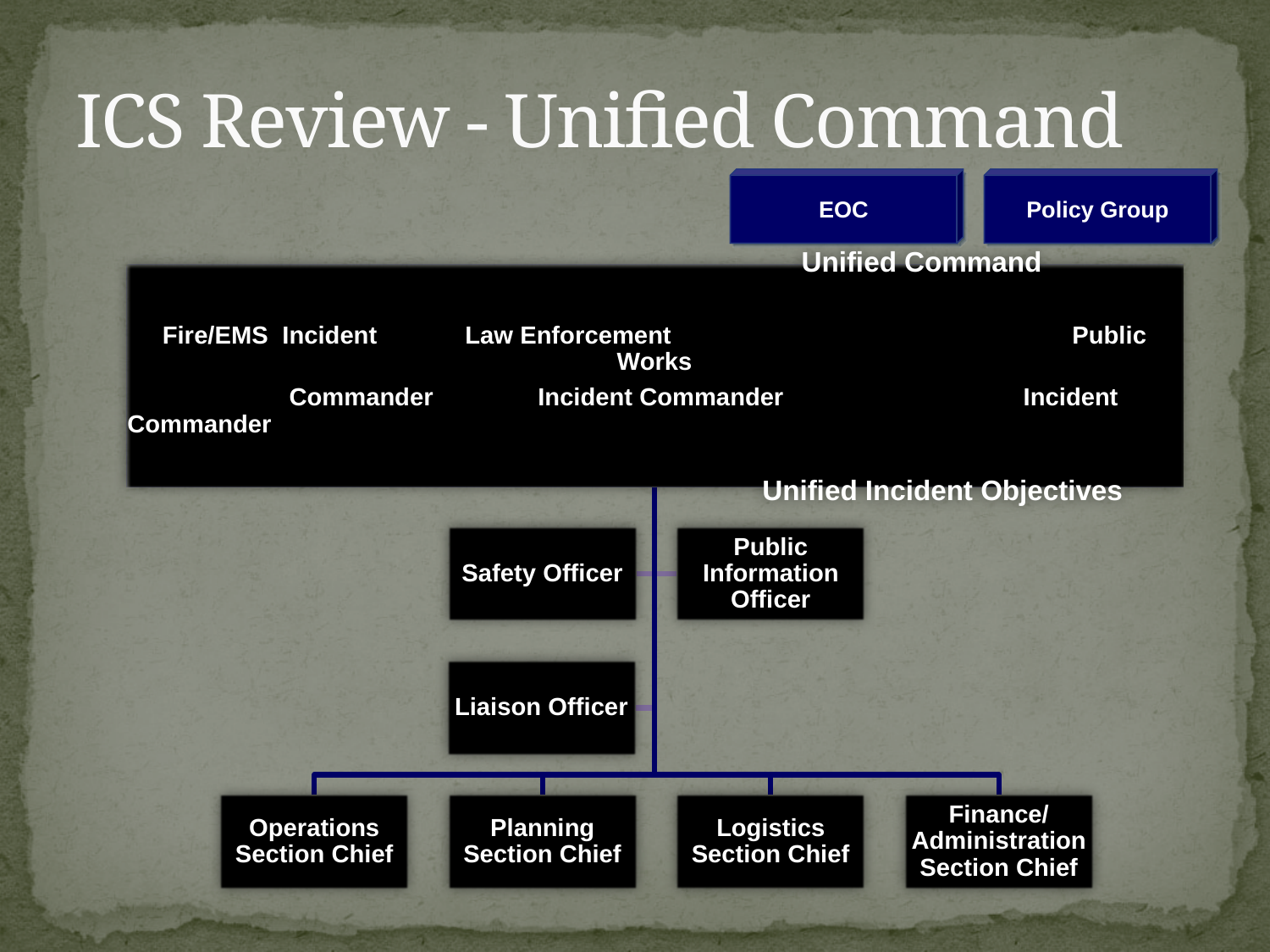

# ICS Review - Unified Command
EOC
Policy Group

					     Unified Command

Fire/EMS  Incident 	       Law Enforcement			   Public Works
	     Commander               Incident Commander		 Incident Commander

					Unified Incident Objectives

Operations Section Chief
Planning Section Chief
Logistics Section Chief
Finance/ Administration Section Chief
Safety Officer
Public Information Officer
Liaison Officer